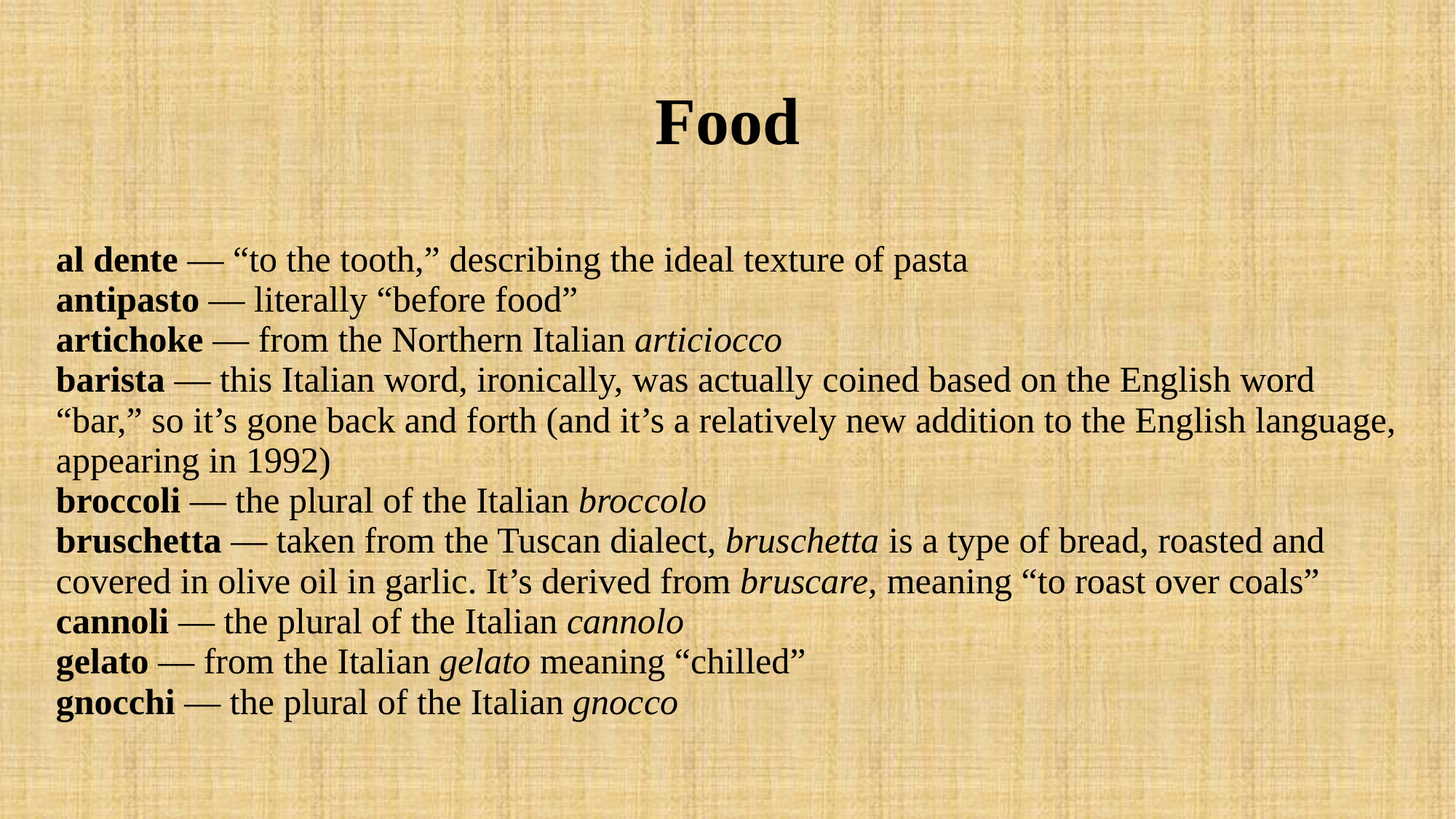

# Food
| al dente — “to the tooth,” describing the ideal texture of pasta antipasto — literally “before food” artichoke — from the Northern Italian articiocco barista — this Italian word, ironically, was actually coined based on the English word “bar,” so it’s gone back and forth (and it’s a relatively new addition to the English language, appearing in 1992) broccoli — the plural of the Italian broccolo bruschetta — taken from the Tuscan dialect, bruschetta is a type of bread, roasted and covered in olive oil in garlic. It’s derived from bruscare, meaning “to roast over coals” cannoli — the plural of the Italian cannolo gelato — from the Italian gelato meaning “chilled” gnocchi — the plural of the Italian gnocco |
| --- |
|  |
|  |
|  |
|  |